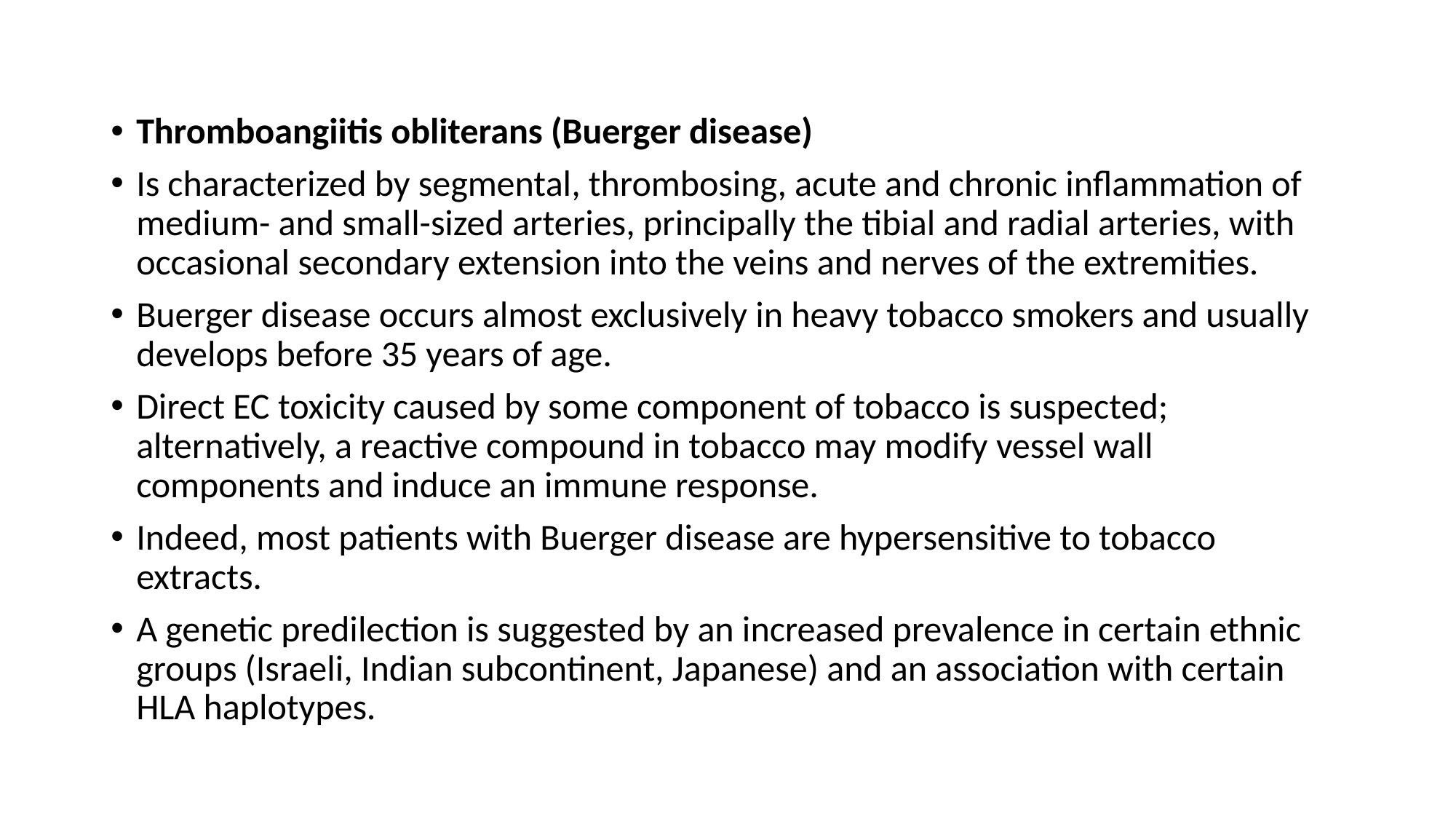

Thromboangiitis obliterans (Buerger disease)
Is characterized by segmental, thrombosing, acute and chronic inflammation of medium- and small-sized arteries, principally the tibial and radial arteries, with occasional secondary extension into the veins and nerves of the extremities.
Buerger disease occurs almost exclusively in heavy tobacco smokers and usually develops before 35 years of age.
Direct EC toxicity caused by some component of tobacco is suspected; alternatively, a reactive compound in tobacco may modify vessel wall components and induce an immune response.
Indeed, most patients with Buerger disease are hypersensitive to tobacco extracts.
A genetic predilection is suggested by an increased prevalence in certain ethnic groups (Israeli, Indian subcontinent, Japanese) and an association with certain HLA haplotypes.